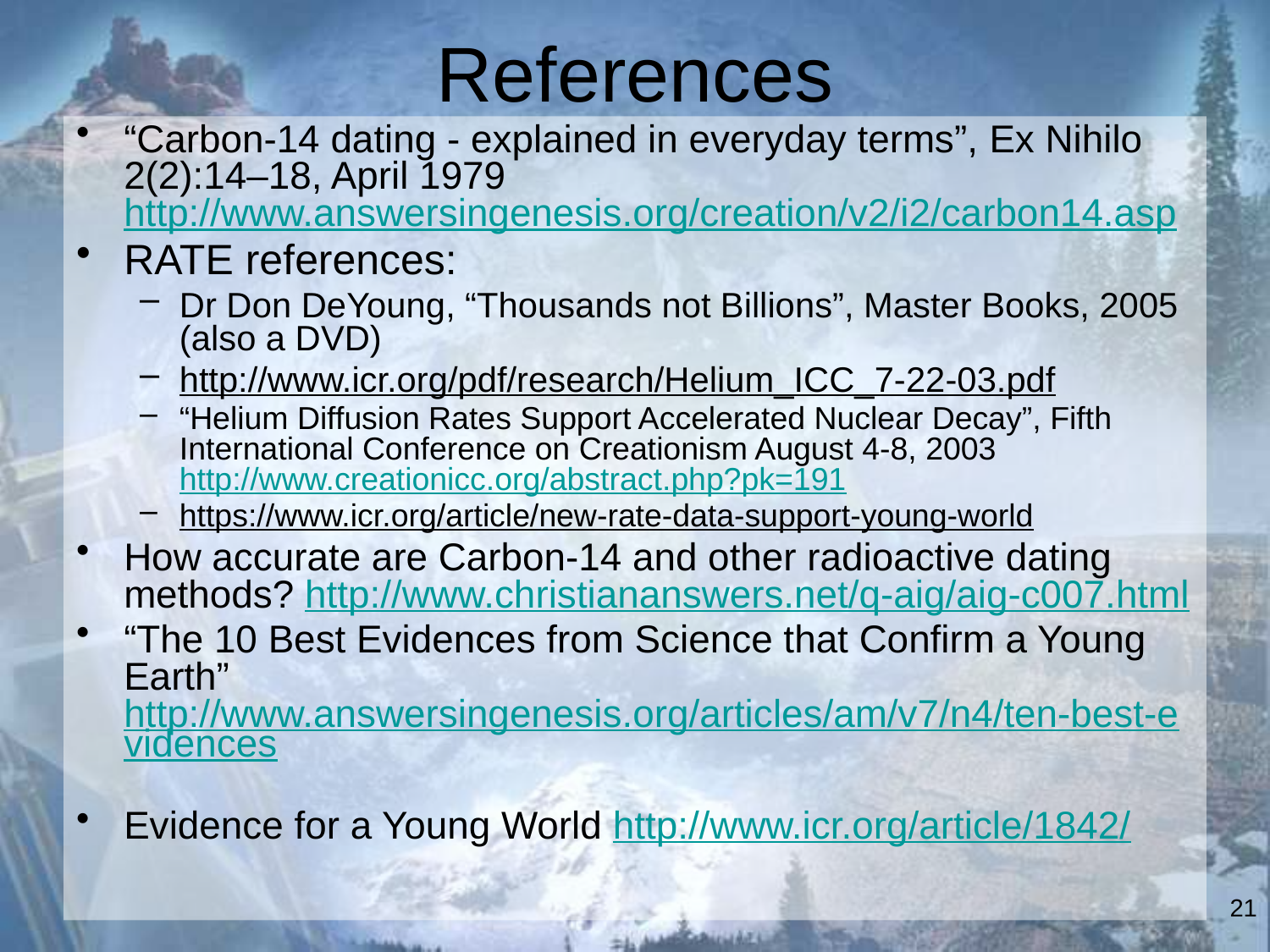

# References
“Carbon-14 dating - explained in everyday terms”, Ex Nihilo 2(2):14–18, April 1979 http://www.answersingenesis.org/creation/v2/i2/carbon14.asp
RATE references:
Dr Don DeYoung, “Thousands not Billions”, Master Books, 2005 (also a DVD)
http://www.icr.org/pdf/research/Helium_ICC_7-22-03.pdf
“Helium Diffusion Rates Support Accelerated Nuclear Decay”, Fifth International Conference on Creationism August 4-8, 2003 http://www.creationicc.org/abstract.php?pk=191
https://www.icr.org/article/new-rate-data-support-young-world
How accurate are Carbon-14 and other radioactive dating methods? http://www.christiananswers.net/q-aig/aig-c007.html
“The 10 Best Evidences from Science that Confirm a Young Earth”
http://www.answersingenesis.org/articles/am/v7/n4/ten-best-evidences
Evidence for a Young World http://www.icr.org/article/1842/
21